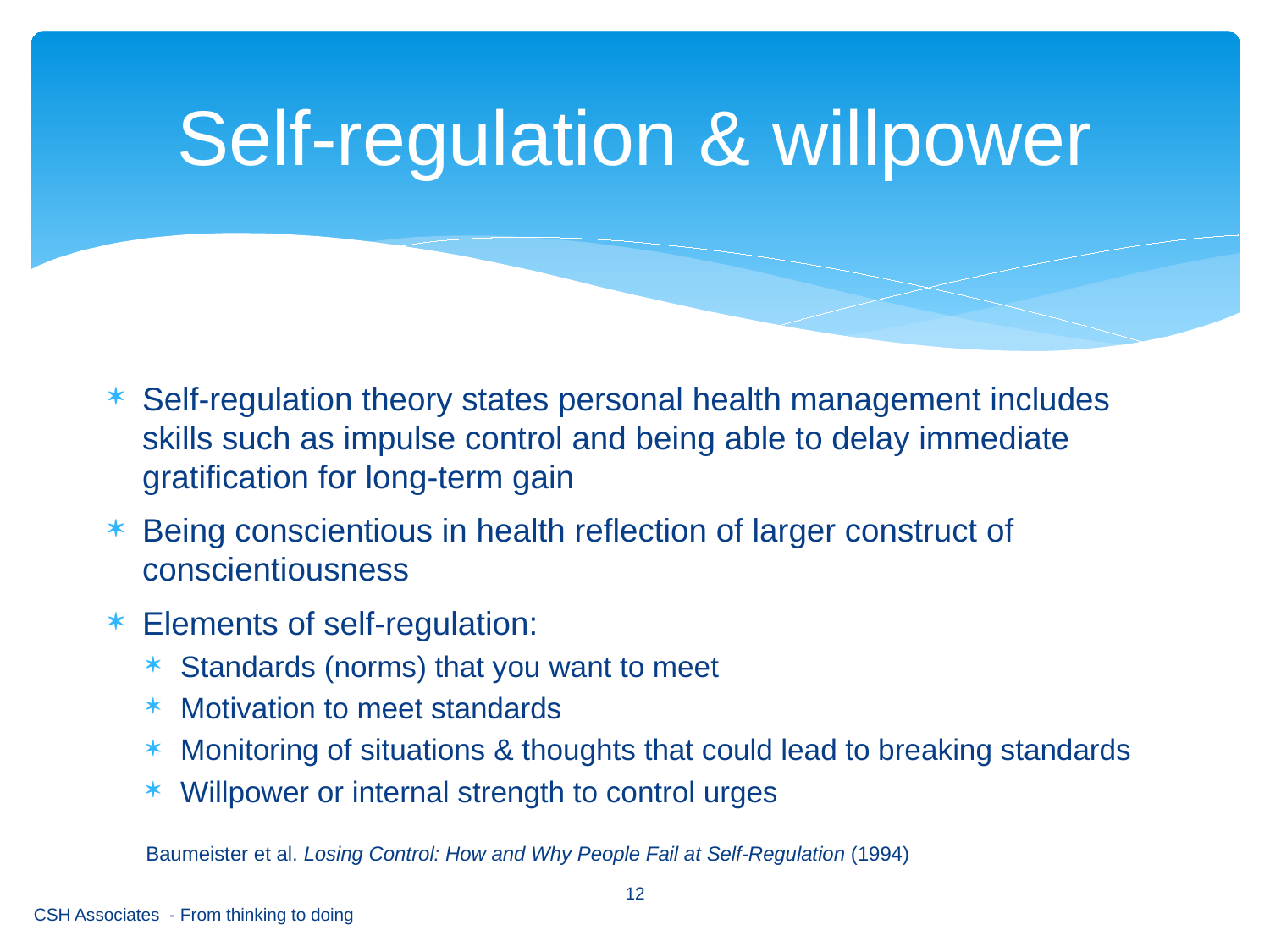

# Self-regulation & willpower
Self-regulation theory states personal health management includes skills such as impulse control and being able to delay immediate gratification for long-term gain
Being conscientious in health reflection of larger construct of conscientiousness
Elements of self-regulation:
Standards (norms) that you want to meet
Motivation to meet standards
Monitoring of situations & thoughts that could lead to breaking standards
Willpower or internal strength to control urges

Baumeister et al. Losing Control: How and Why People Fail at Self-Regulation (1994)
12
CSH Associates  - From thinking to doing